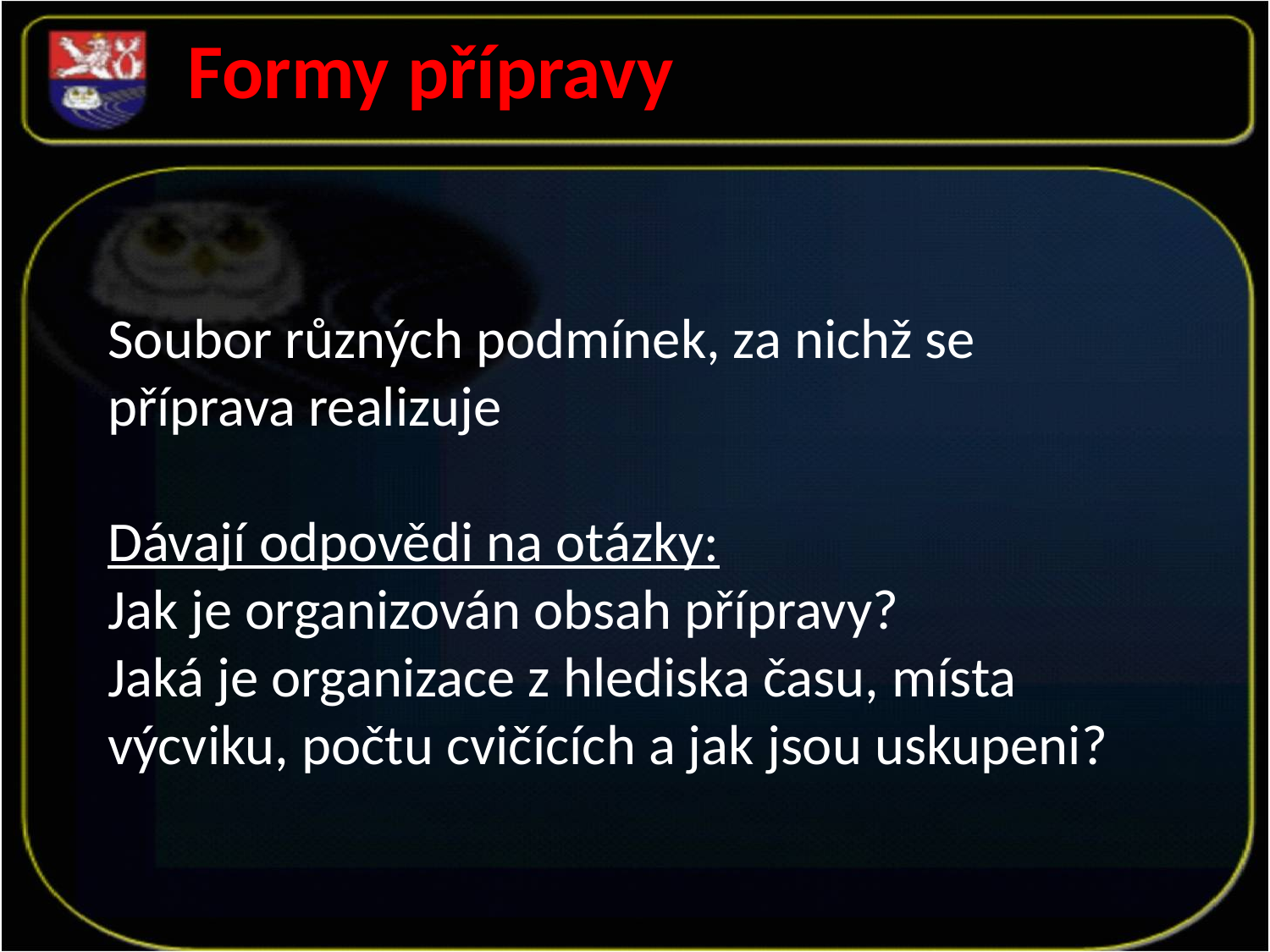

Formy přípravy
Soubor různých podmínek, za nichž se příprava realizuje

Dávají odpovědi na otázky:
Jak je organizován obsah přípravy?
Jaká je organizace z hlediska času, místa výcviku, počtu cvičících a jak jsou uskupeni?